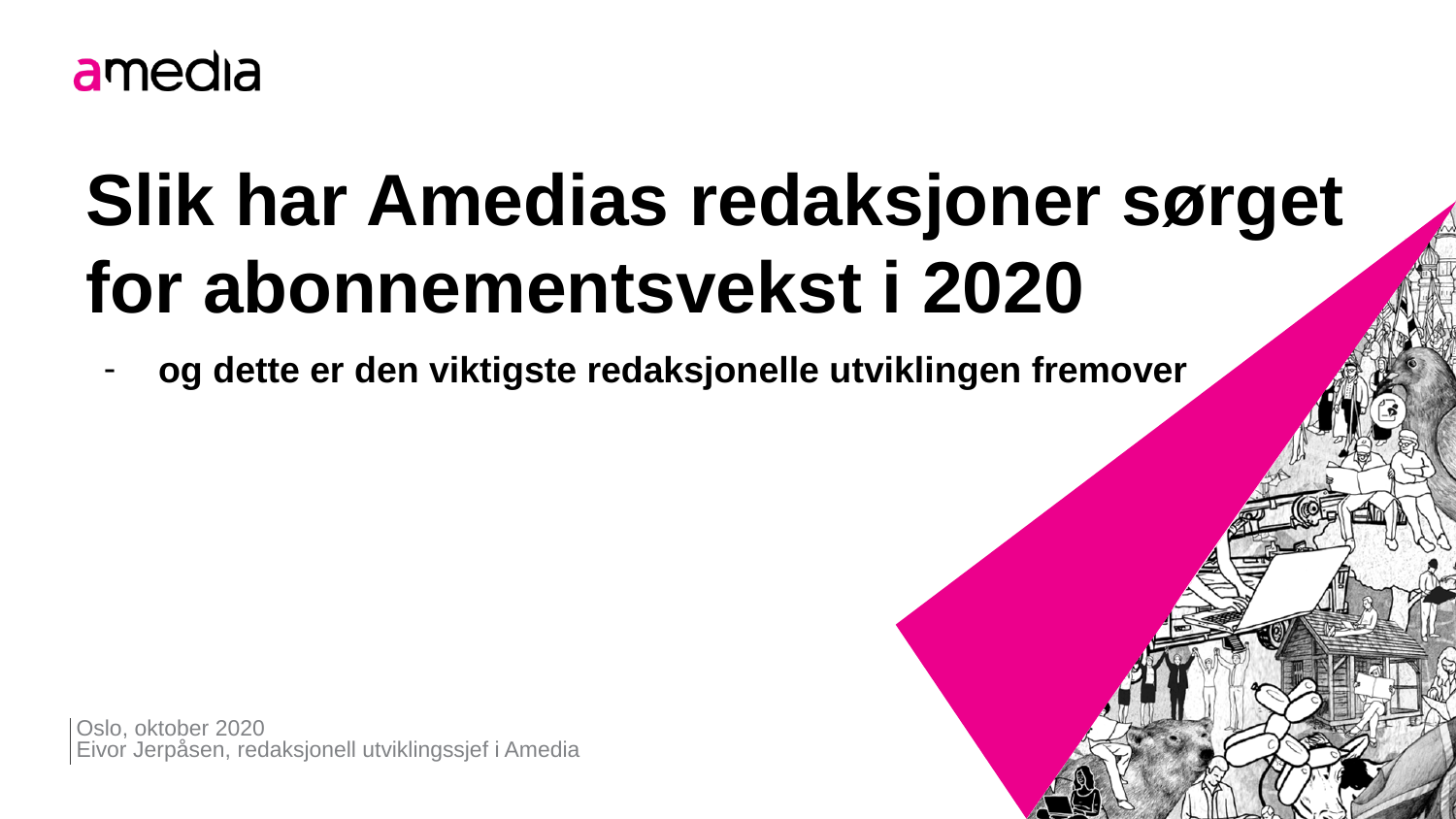

# Slik har Amedias redaksjoner sørget for abonnementsvekst i 2020
og dette er den viktigste redaksjonelle utviklingen fremover
Oslo, oktober 2020
Eivor Jerpåsen, redaksjonell utviklingssjef i Amedia